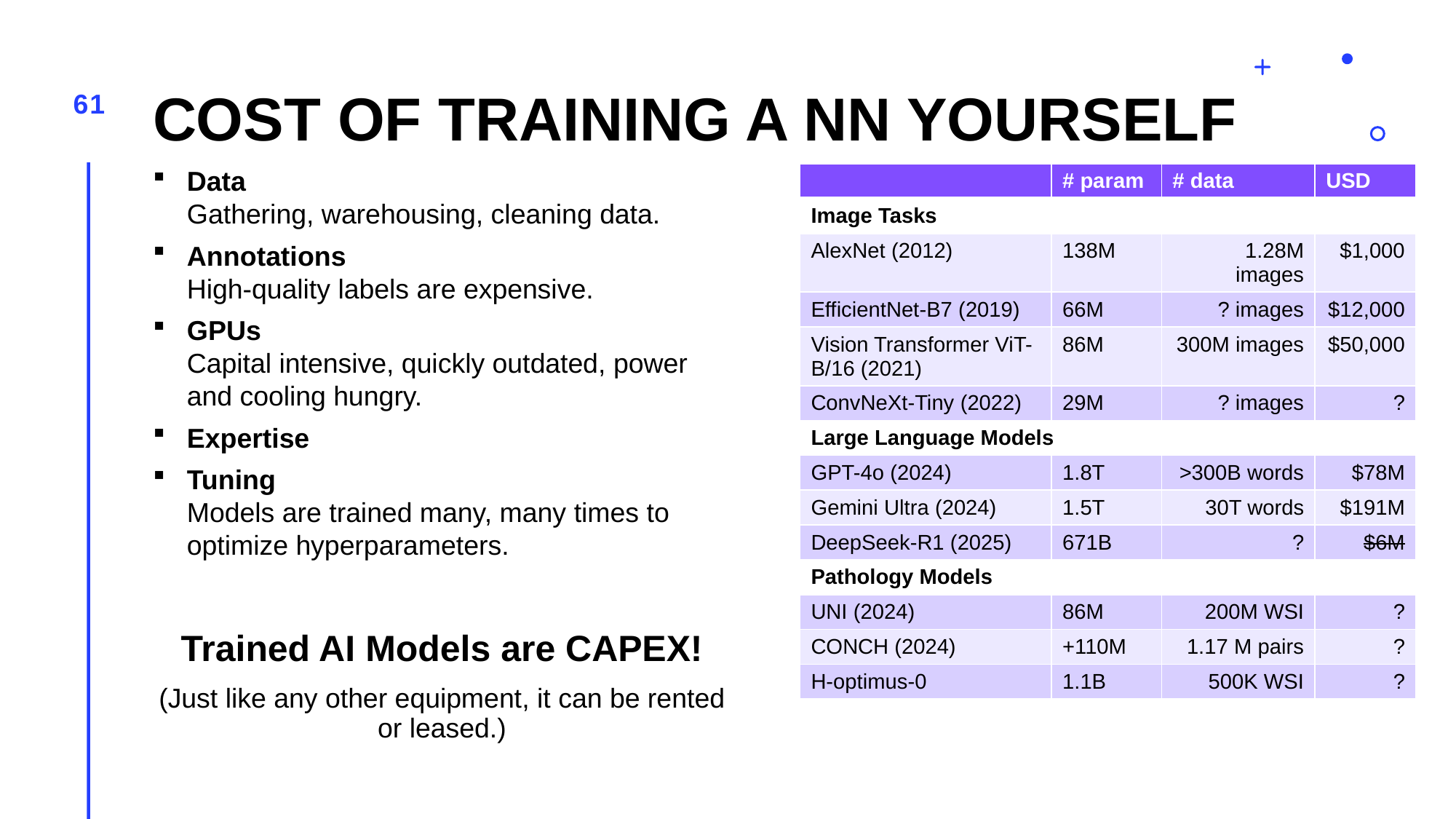

# Cost of Training a NN Yourself
61
Data
Gathering, warehousing, cleaning data.
Annotations
High-quality labels are expensive.
GPUs
Capital intensive, quickly outdated, power and cooling hungry.
Expertise
Tuning
Models are trained many, many times to optimize hyperparameters.

Trained AI Models are CAPEX!
(Just like any other equipment, it can be rented or leased.)

|  | # param | # data | USD |
| --- | --- | --- | --- |
| Image Tasks |  |  |  |
| AlexNet (2012) | 138M | 1.28M images | $1,000 |
| EfficientNet-B7 (2019) | 66M | ? images | $12,000 |
| Vision Transformer ViT-B/16 (2021) | 86M | 300M images | $50,000 |
| ConvNeXt-Tiny (2022) | 29M | ? images | ? |
| Large Language Models |  |  |  |
| GPT-4o (2024) | 1.8T | >300B words | $78M |
| Gemini Ultra (2024) | 1.5T | 30T words | $191M |
| DeepSeek-R1 (2025) | 671B | ? | $6M |
| Pathology Models |  |  |  |
| UNI (2024) | 86M | 200M WSI | ? |
| CONCH (2024) | +110M | 1.17 M pairs | ? |
| H-optimus-0 | 1.1B | 500K WSI | ? |